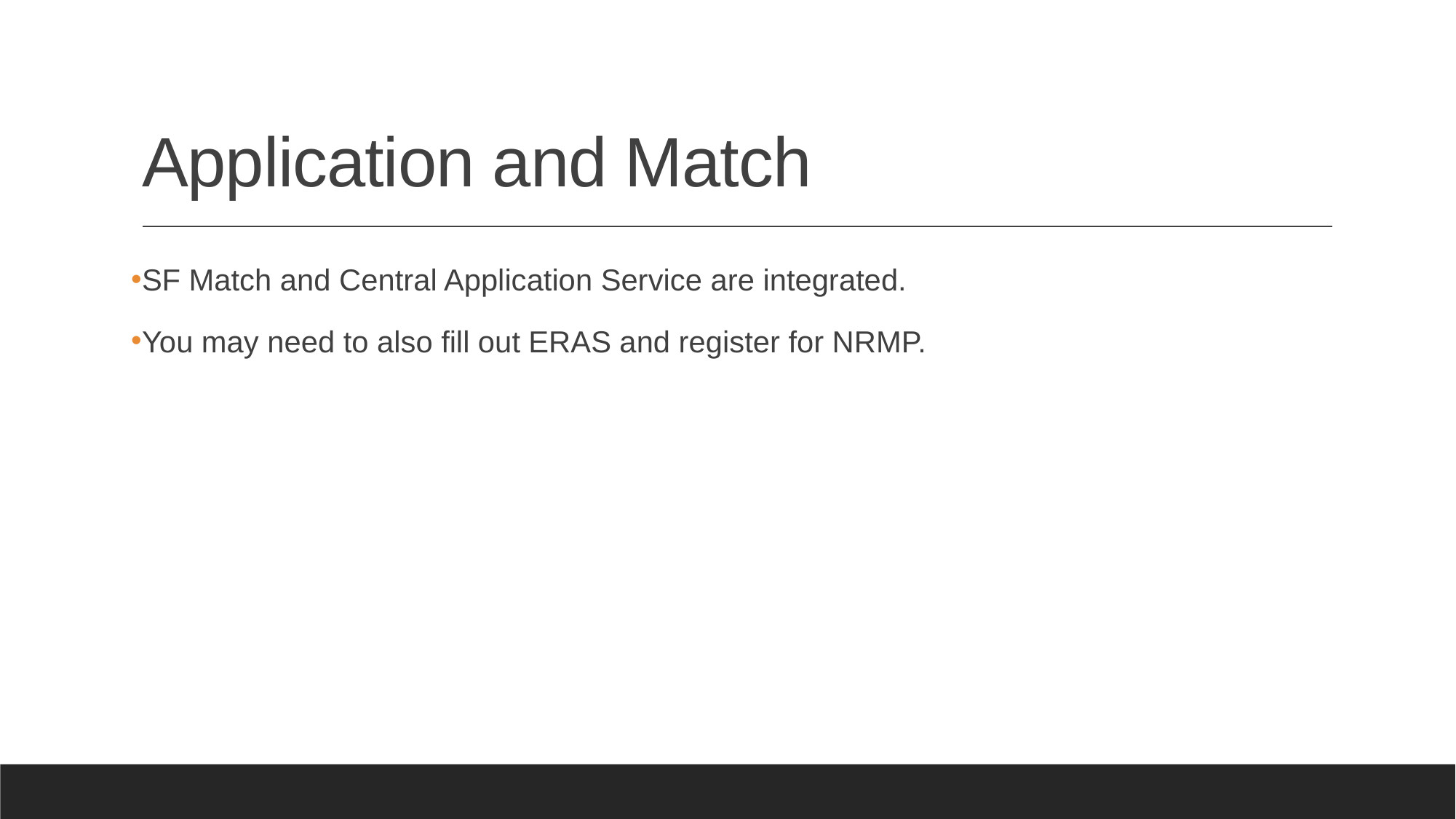

# Application and Match
SF Match and Central Application Service are integrated.
You may need to also fill out ERAS and register for NRMP.